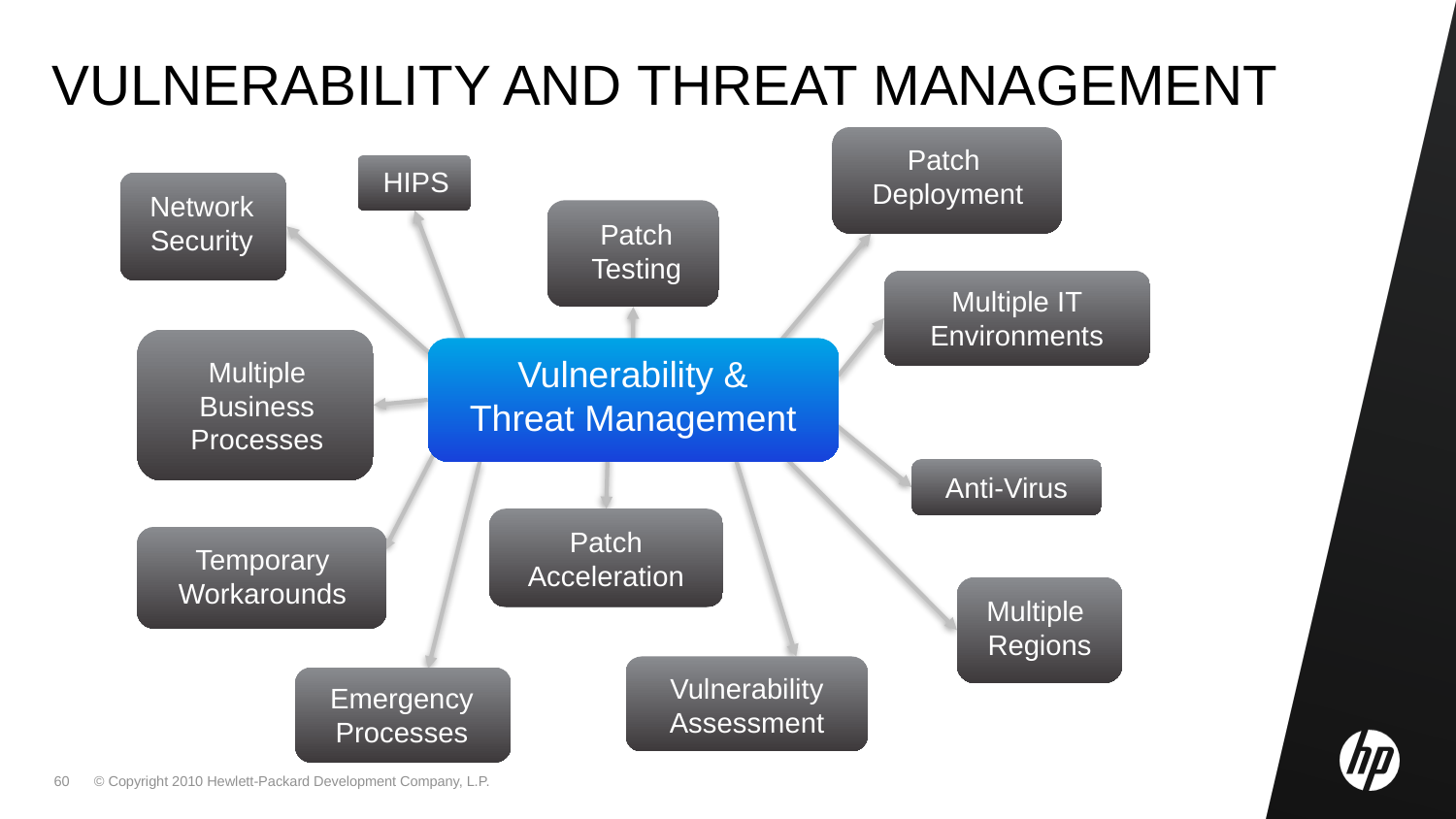

VULNERABILITY AND THREAT MANAGEMENT

Patch
Deployment

HIPS

Network
Security

Patch Testing

Multiple IT
Environments

Multiple
Business Processes

Vulnerability &
Threat Management

Anti-Virus

Patch
Acceleration

Temporary
Workarounds

Multiple
Regions

Vulnerability
Assessment

Emergency
Processes